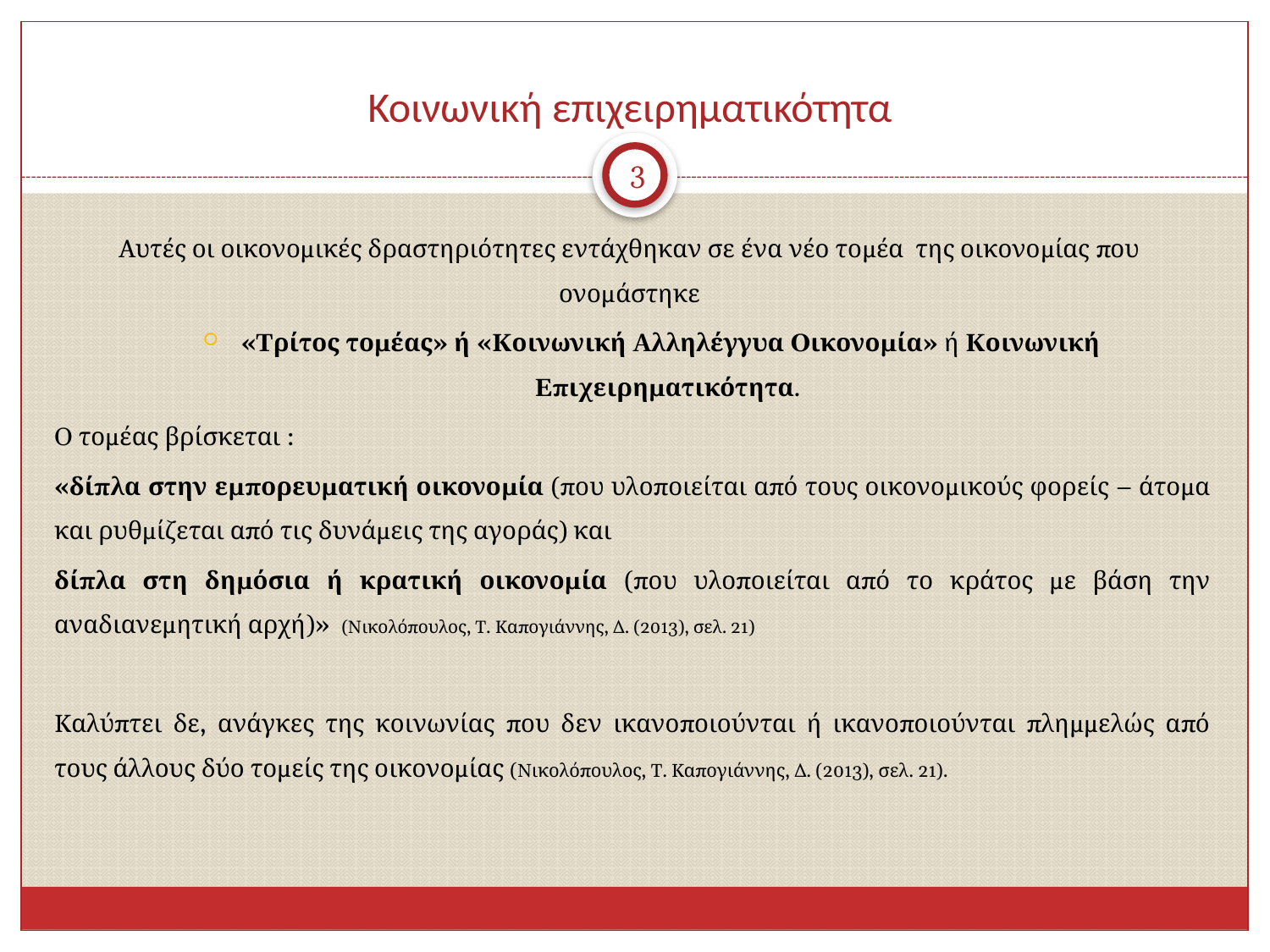

# Κοινωνική επιχειρηματικότητα
3
Αυτές οι οικονομικές δραστηριότητες εντάχθηκαν σε ένα νέο τομέα  της οικονομίας που  ονομάστηκε
«Τρίτος τομέας» ή «Κοινωνική Αλληλέγγυα Οικονομία» ή Κοινωνική Επιχειρηματικότητα.
Ο τομέας βρίσκεται :
«δίπλα στην εμπορευματική οικονομία (που υλοποιείται από τους οικονομικούς φορείς – άτομα και ρυθμίζεται από τις δυνάμεις της αγοράς) και
δίπλα στη δημόσια ή κρατική οικονομία (που υλοποιείται από το κράτος με βάση την αναδιανεμητική αρχή)»  (Νικολόπουλος, Τ. Καπογιάννης, Δ. (2013), σελ. 21)

Καλύπτει δε, ανάγκες της κοινωνίας που δεν ικανοποιούνται ή ικανοποιούνται πλημμελώς από τους άλλους δύο τομείς της οικονομίας (Νικολόπουλος, Τ. Καπογιάννης, Δ. (2013), σελ. 21).